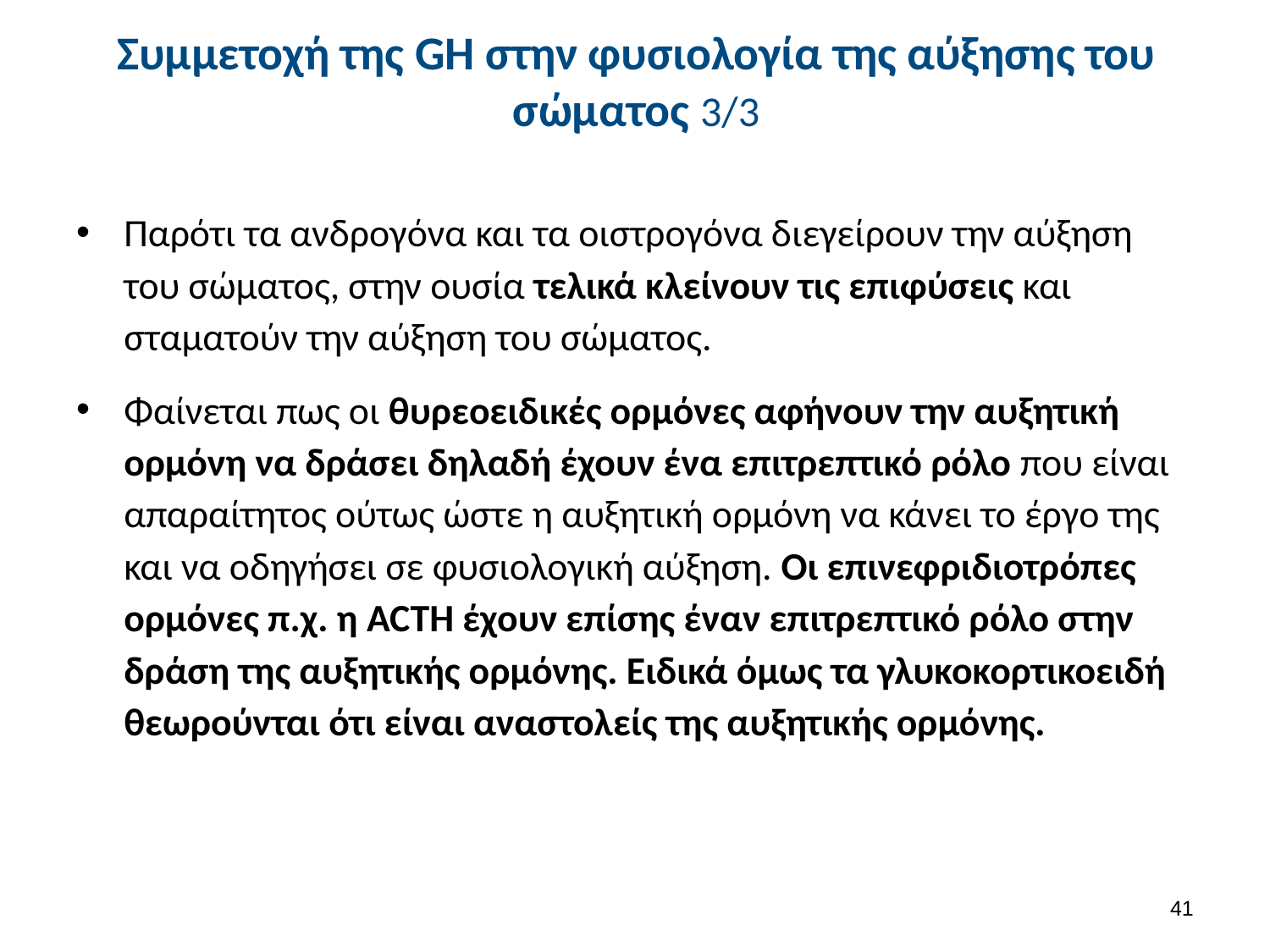

# Συμμετοχή της GH στην φυσιολογία της αύξησης του σώματος 3/3
Παρότι τα ανδρογόνα και τα οιστρογόνα διεγείρουν την αύξηση του σώματος, στην ουσία τελικά κλείνουν τις επιφύσεις και σταματούν την αύξηση του σώματος.
Φαίνεται πως οι θυρεοειδικές ορμόνες αφήνουν την αυξητική ορμόνη να δράσει δηλαδή έχουν ένα επιτρεπτικό ρόλο που είναι απαραίτητος ούτως ώστε η αυξητική ορμόνη να κάνει το έργο της και να οδηγήσει σε φυσιολογική αύξηση. Οι επινεφριδιοτρόπες ορμόνες π.χ. η ACTH έχουν επίσης έναν επιτρεπτικό ρόλο στην δράση της αυξητικής ορμόνης. Ειδικά όμως τα γλυκοκορτικοειδή θεωρούνται ότι είναι αναστολείς της αυξητικής ορμόνης.

41